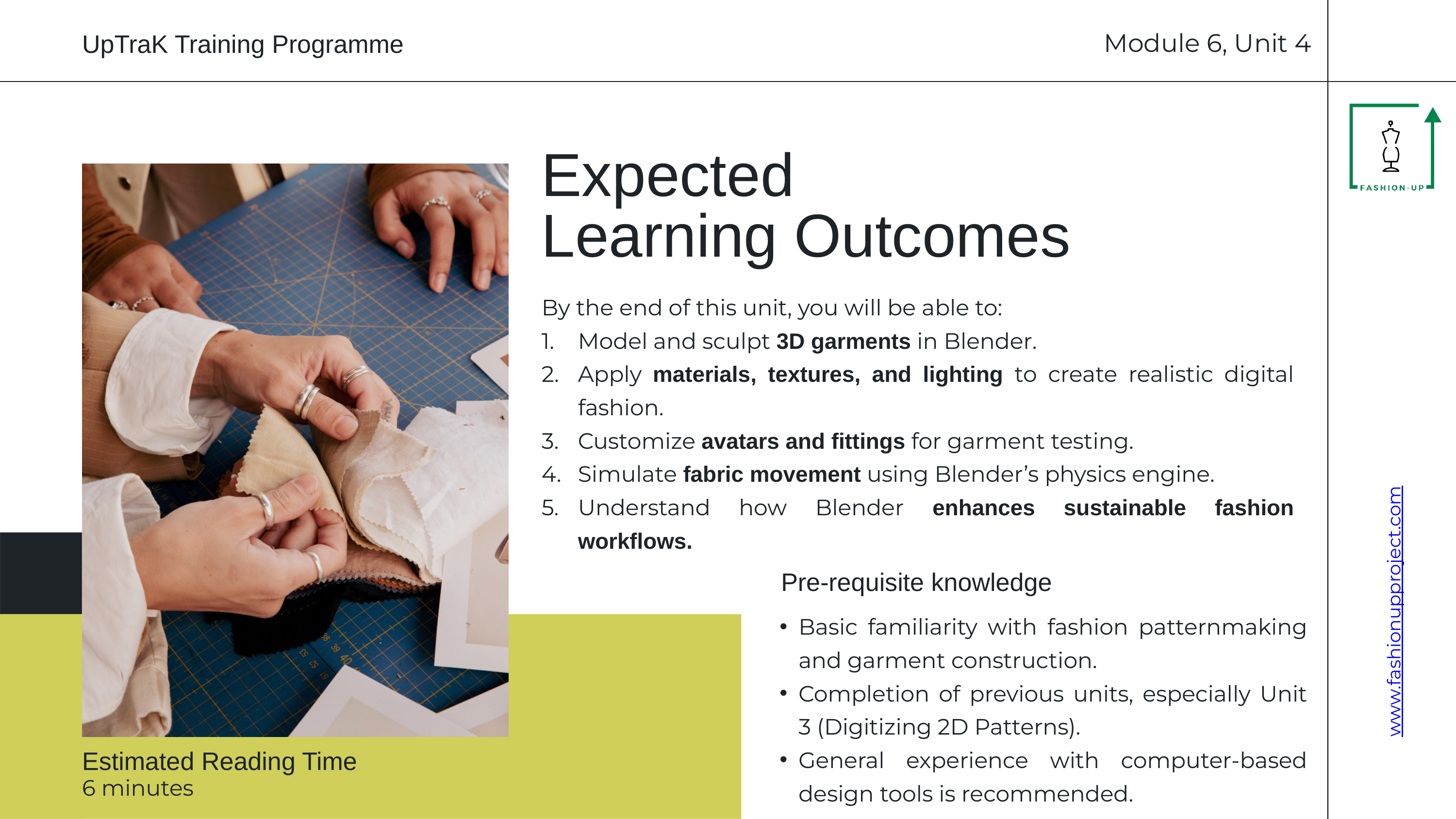

Module 6, Unit 4
UpTraK Training Programme

Expected
Learning Outcomes

By the end of this unit, you will be able to:
Model and sculpt 3D garments in Blender.
Apply materials, textures, and lighting to create realistic digital fashion.
Customize avatars and fittings for garment testing.
Simulate fabric movement using Blender’s physics engine.
Understand how Blender enhances sustainable fashion workflows.

Pre-requisite knowledge
www.fashionupproject.com
Basic familiarity with fashion patternmaking and garment construction.
Completion of previous units, especially Unit 3 (Digitizing 2D Patterns).
General experience with computer-based design tools is recommended.

Estimated Reading Time
6 minutes